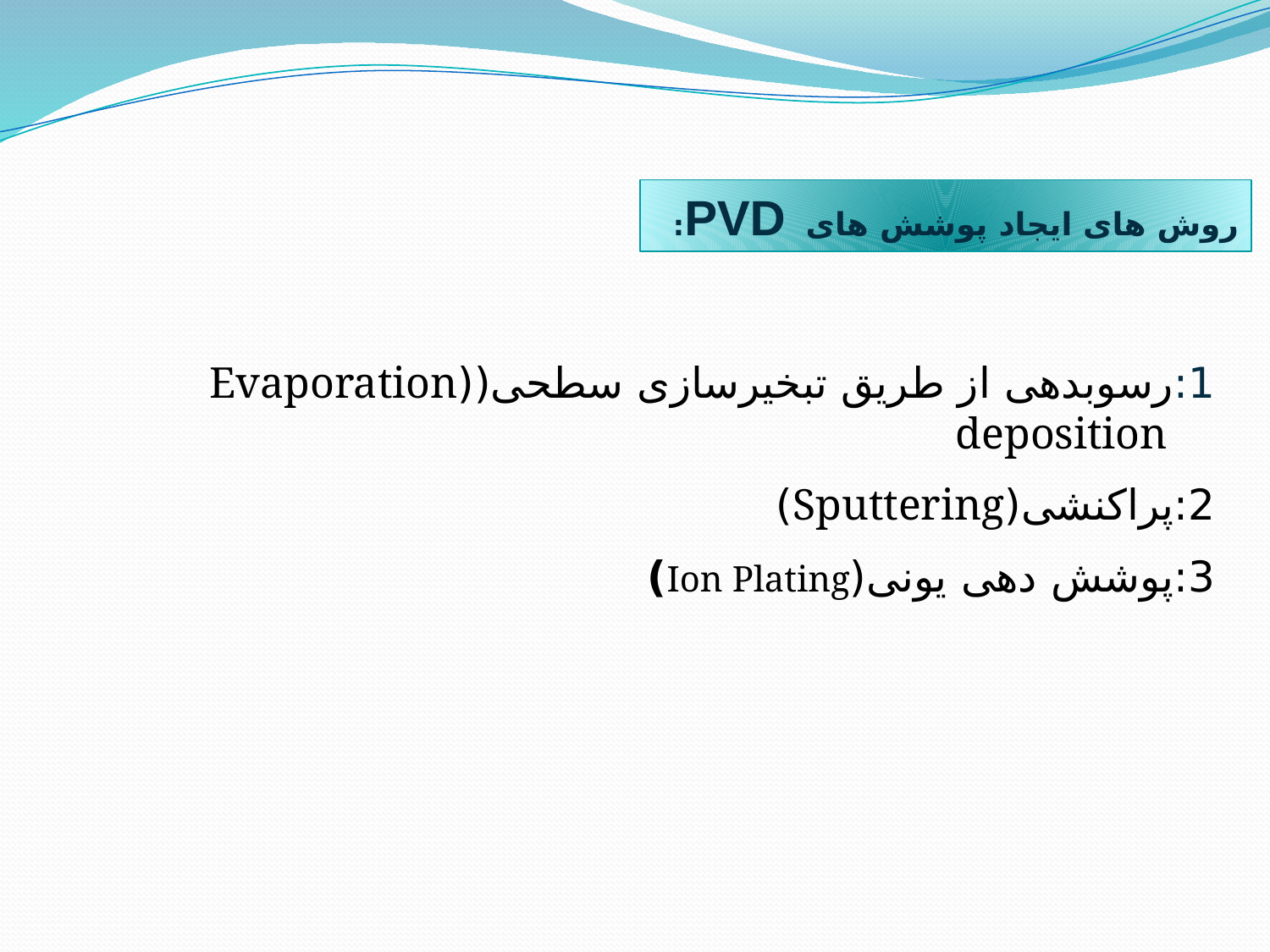

روش های ایجاد پوشش های  PVD:
1:رسوبدهی از طریق تبخیرسازی سطحی((Evaporation deposition
2:پراکنشی(Sputtering)
3:پوشش دهی یونی(Ion Plating)